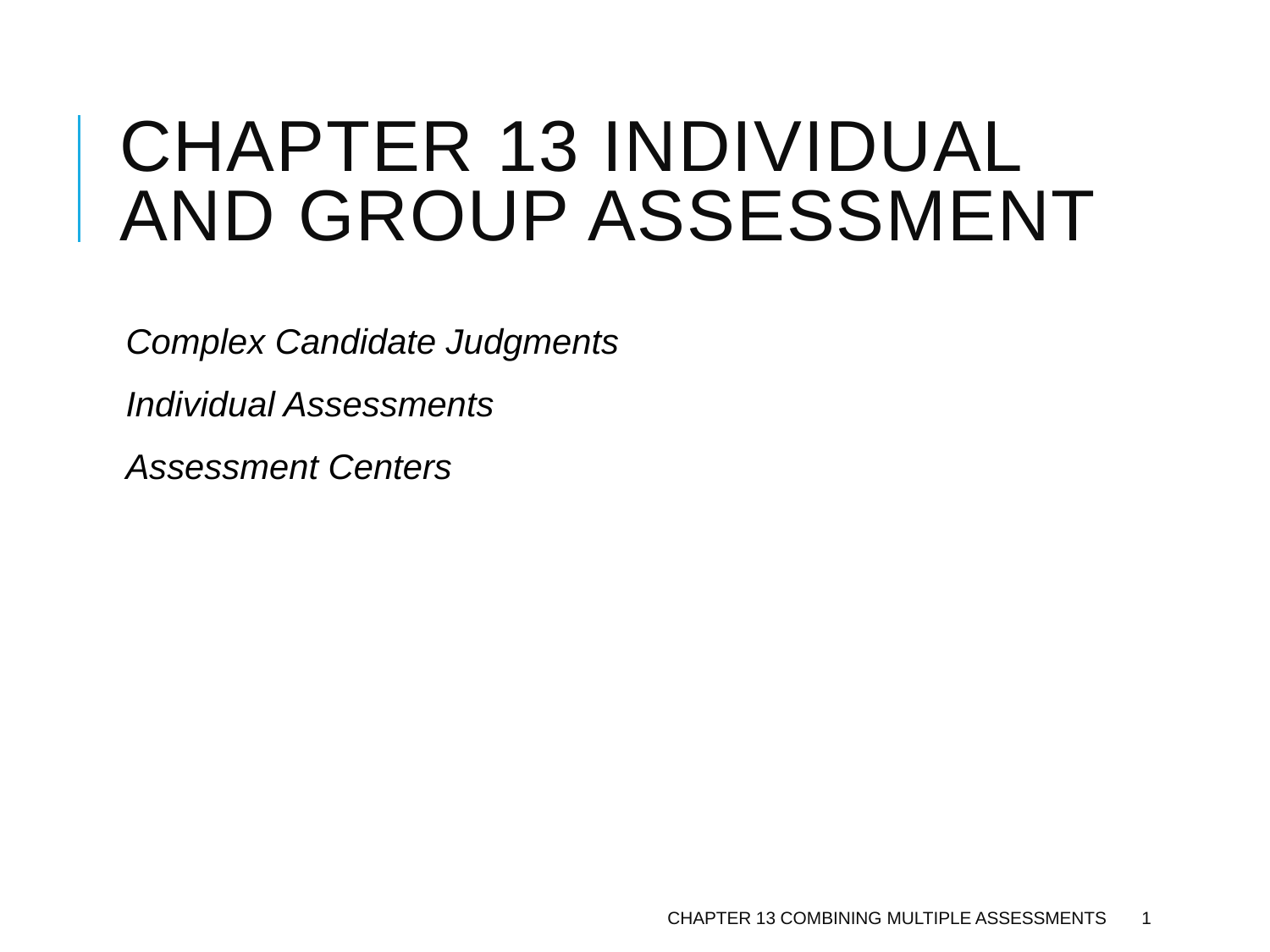

# Chapter 13 Individual and Group Assessment
Complex Candidate Judgments
Individual Assessments
Assessment Centers
Chapter 13 Combining Multiple Assessments
1